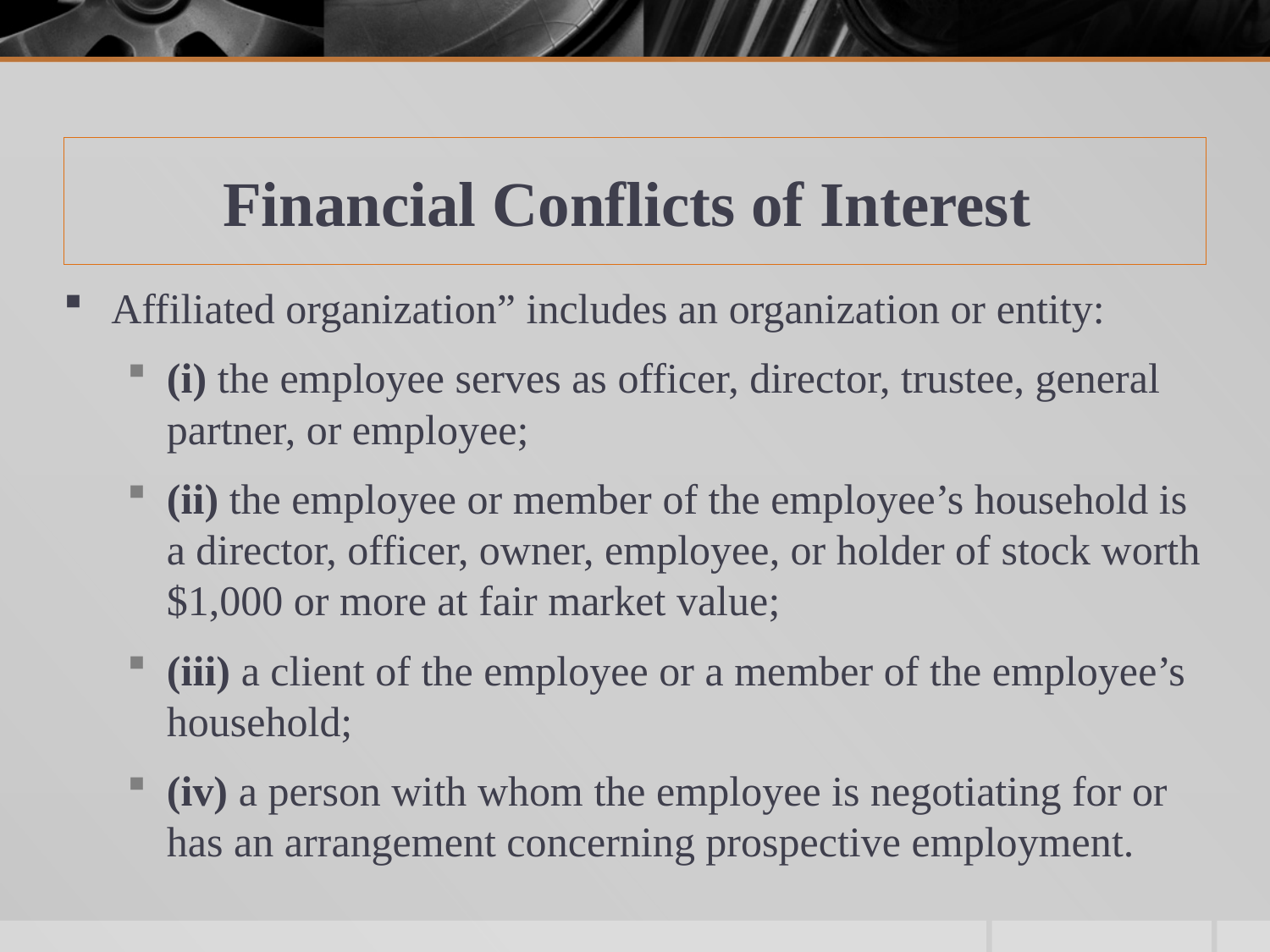

# Financial Conflicts of Interest
Affiliated organization” includes an organization or entity:
(i) the employee serves as officer, director, trustee, general partner, or employee;
(ii) the employee or member of the employee’s household is a director, officer, owner, employee, or holder of stock worth $1,000 or more at fair market value;
(iii) a client of the employee or a member of the employee’s household;
(iv) a person with whom the employee is negotiating for or has an arrangement concerning prospective employment.